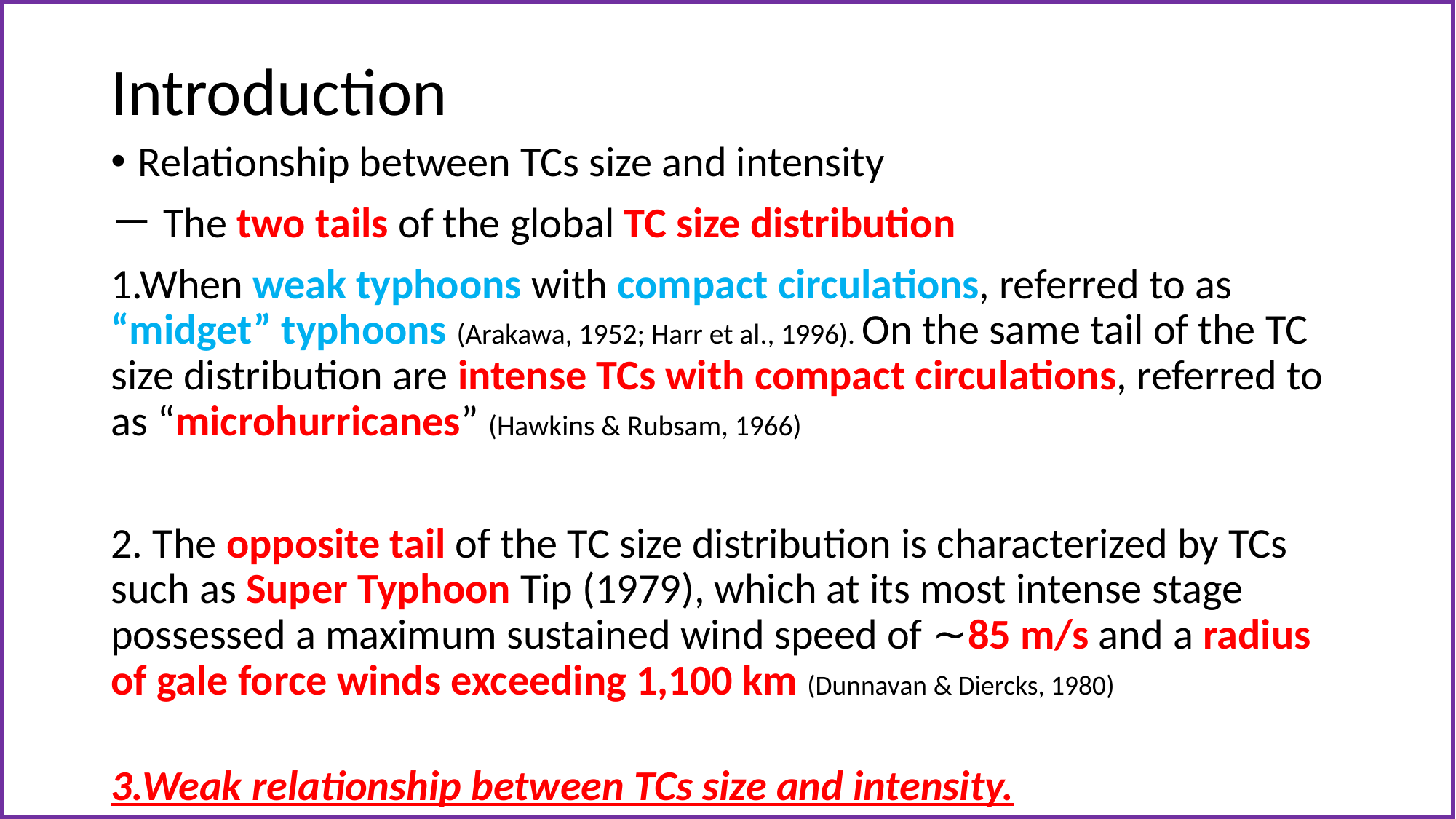

# Introduction
Relationship between TCs size and intensity
－The two tails of the global TC size distribution
1.When weak typhoons with compact circulations, referred to as “midget” typhoons (Arakawa, 1952; Harr et al., 1996). On the same tail of the TC size distribution are intense TCs with compact circulations, referred to as “microhurricanes” (Hawkins & Rubsam, 1966)

2. The opposite tail of the TC size distribution is characterized by TCs such as Super Typhoon Tip (1979), which at its most intense stage possessed a maximum sustained wind speed of ∼85 m/s and a radius of gale force winds exceeding 1,100 km (Dunnavan & Diercks, 1980)

3.Weak relationship between TCs size and intensity.